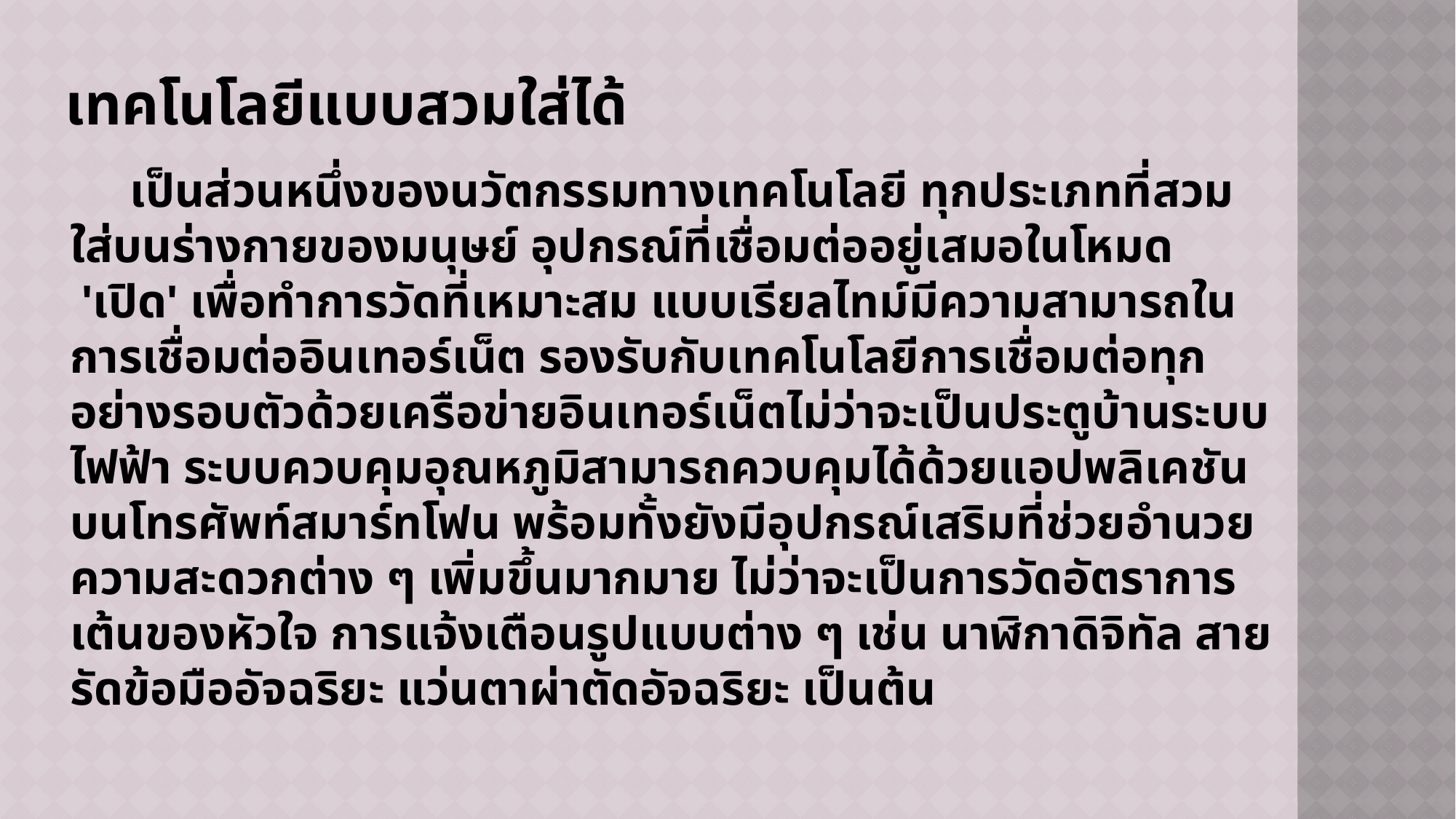

# เทคโนโลยีแบบสวมใส่ได้
     เป็นส่วนหนึ่งของนวัตกรรมทางเทคโนโลยี ทุกประเภทที่สวมใส่บนร่างกายของมนุษย์ อุปกรณ์ที่เชื่อมต่ออยู่เสมอในโหมด 'เปิด' เพื่อทำการวัดที่เหมาะสม แบบเรียลไทม์มีความสามารถในการเชื่อมต่ออินเทอร์เน็ต รองรับกับเทคโนโลยีการเชื่อมต่อทุกอย่างรอบตัวด้วยเครือข่ายอินเทอร์เน็ตไม่ว่าจะเป็นประตูบ้านระบบไฟฟ้า ระบบควบคุมอุณหภูมิสามารถควบคุมได้ด้วยแอปพลิเคชันบนโทรศัพท์สมาร์ทโฟน พร้อมทั้งยังมีอุปกรณ์เสริมที่ช่วยอำนวยความสะดวกต่าง ๆ เพิ่มขึ้นมากมาย ไม่ว่าจะเป็นการวัดอัตราการเต้นของหัวใจ การแจ้งเตือนรูปแบบต่าง ๆ เช่น นาฬิกาดิจิทัล สายรัดข้อมืออัจฉริยะ แว่นตาผ่าตัดอัจฉริยะ เป็นต้น